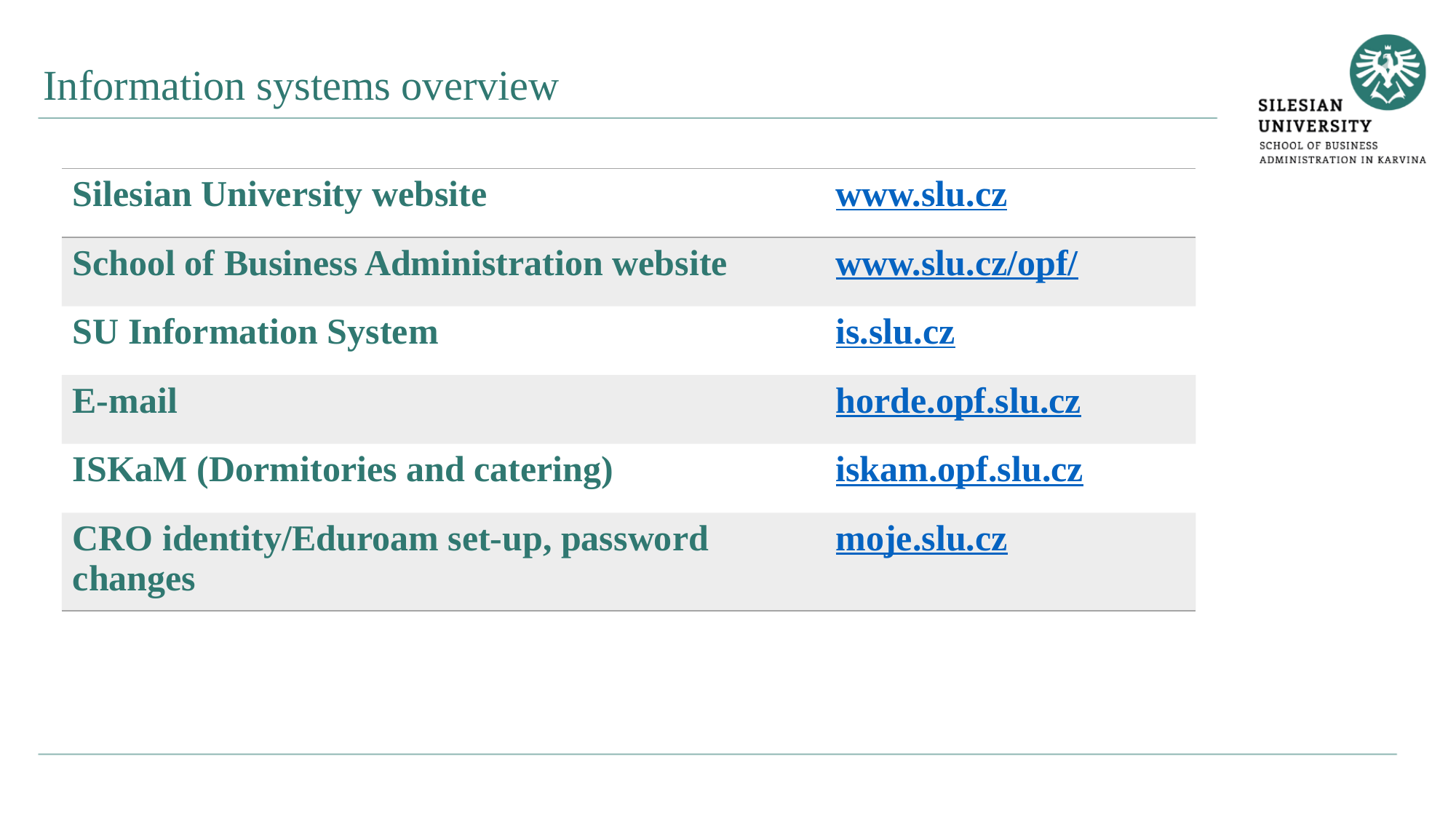

Information systems overview

| Silesian University website | www.slu.cz |
| --- | --- |
| School of Business Administration website | www.slu.cz/opf/ |
| SU Information System | is.slu.cz |
| E-mail | horde.opf.slu.cz |
| ISKaM (Dormitories and catering) | iskam.opf.slu.cz |
| CRO identity/Eduroam set-up, password changes | moje.slu.cz |